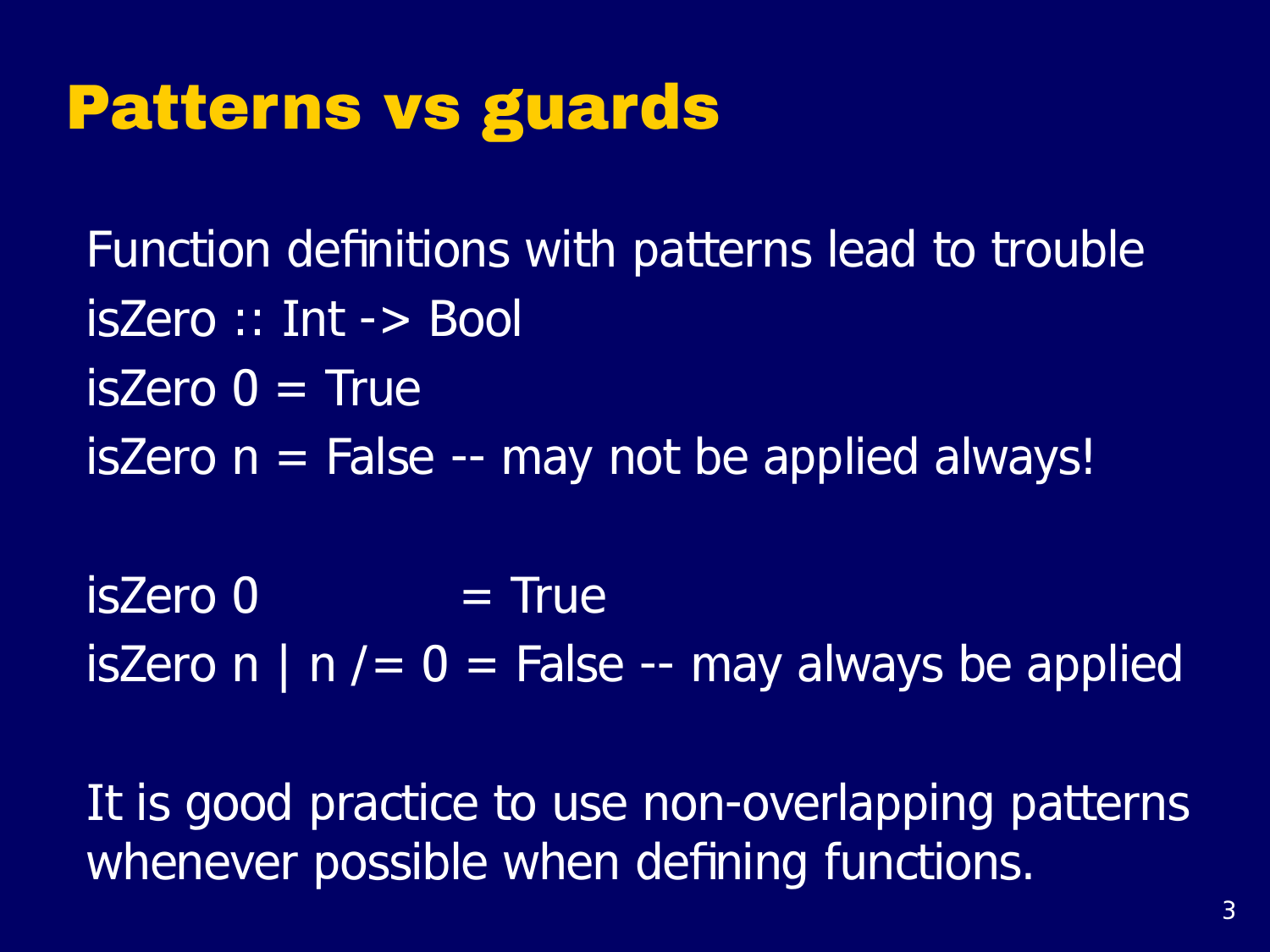

# Patterns vs guards
Function definitions with patterns lead to trouble
isZero :: Int -> Bool
isZero 0 = True
isZero n = False -- may not be applied always!

isZero 0             = True
isZero n | n /= 0 = False -- may always be applied

It is good practice to use non-overlapping patterns whenever possible when defining functions.
3